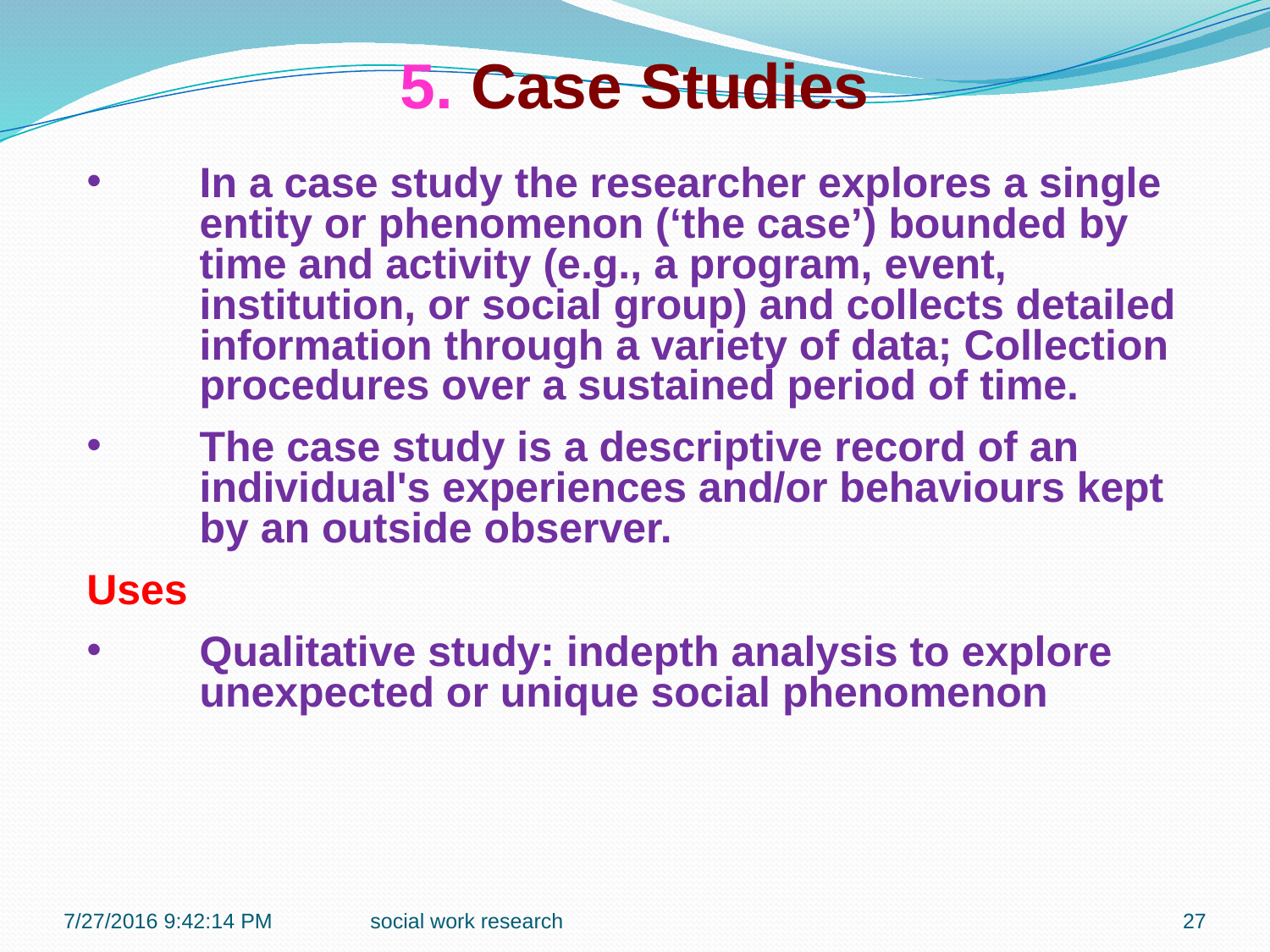

5. Case Studies
In a case study the researcher explores a single entity or phenomenon (‘the case’) bounded by time and activity (e.g., a program, event, institution, or social group) and collects detailed information through a variety of data; Collection procedures over a sustained period of time.
The case study is a descriptive record of an individual's experiences and/or behaviours kept by an outside observer.
Uses
Qualitative study: indepth analysis to explore unexpected or unique social phenomenon

7/27/2016 9:42:14 PM
social work research
27